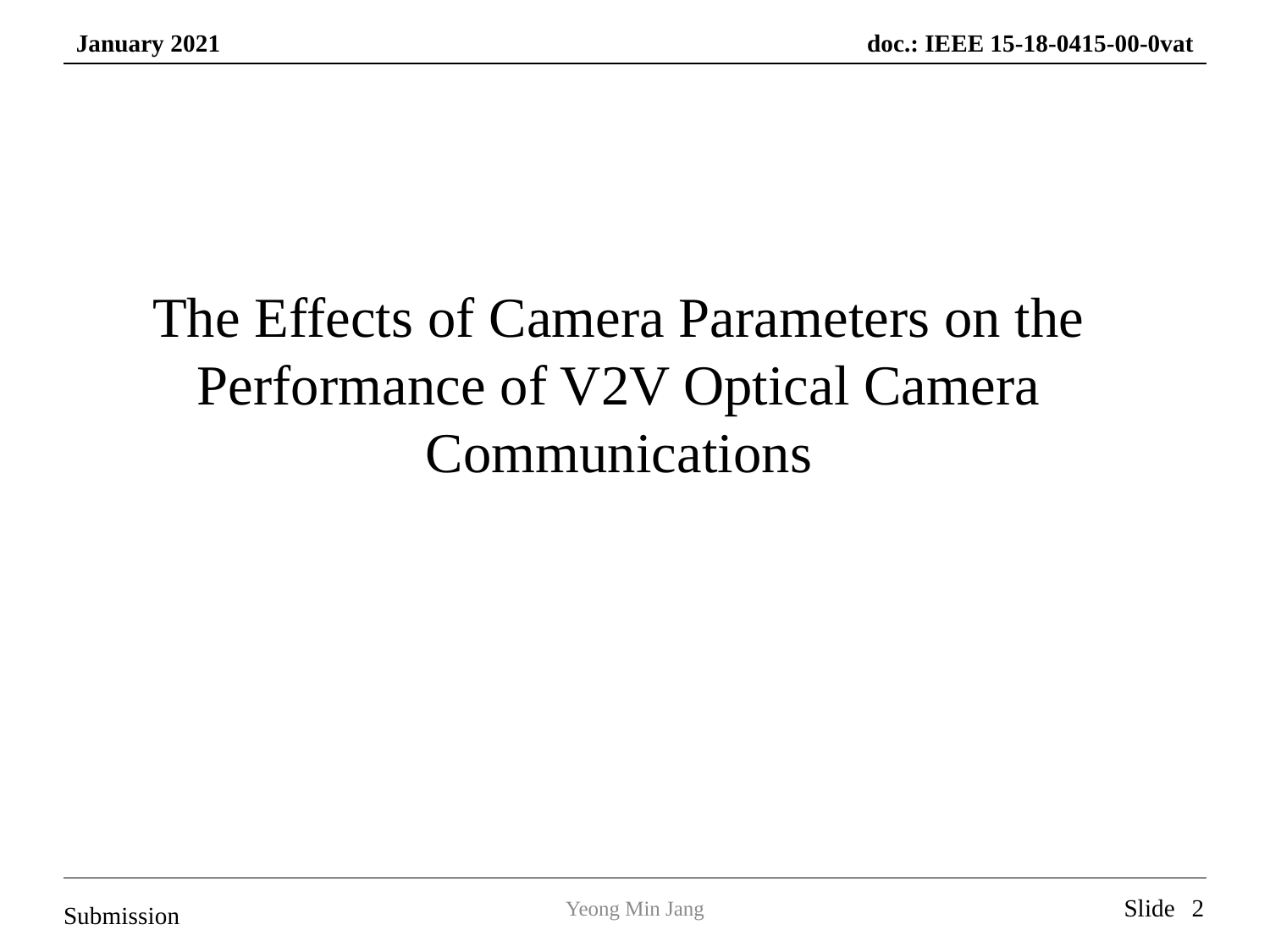

The Effects of Camera Parameters on the Performance of V2V Optical Camera Communications